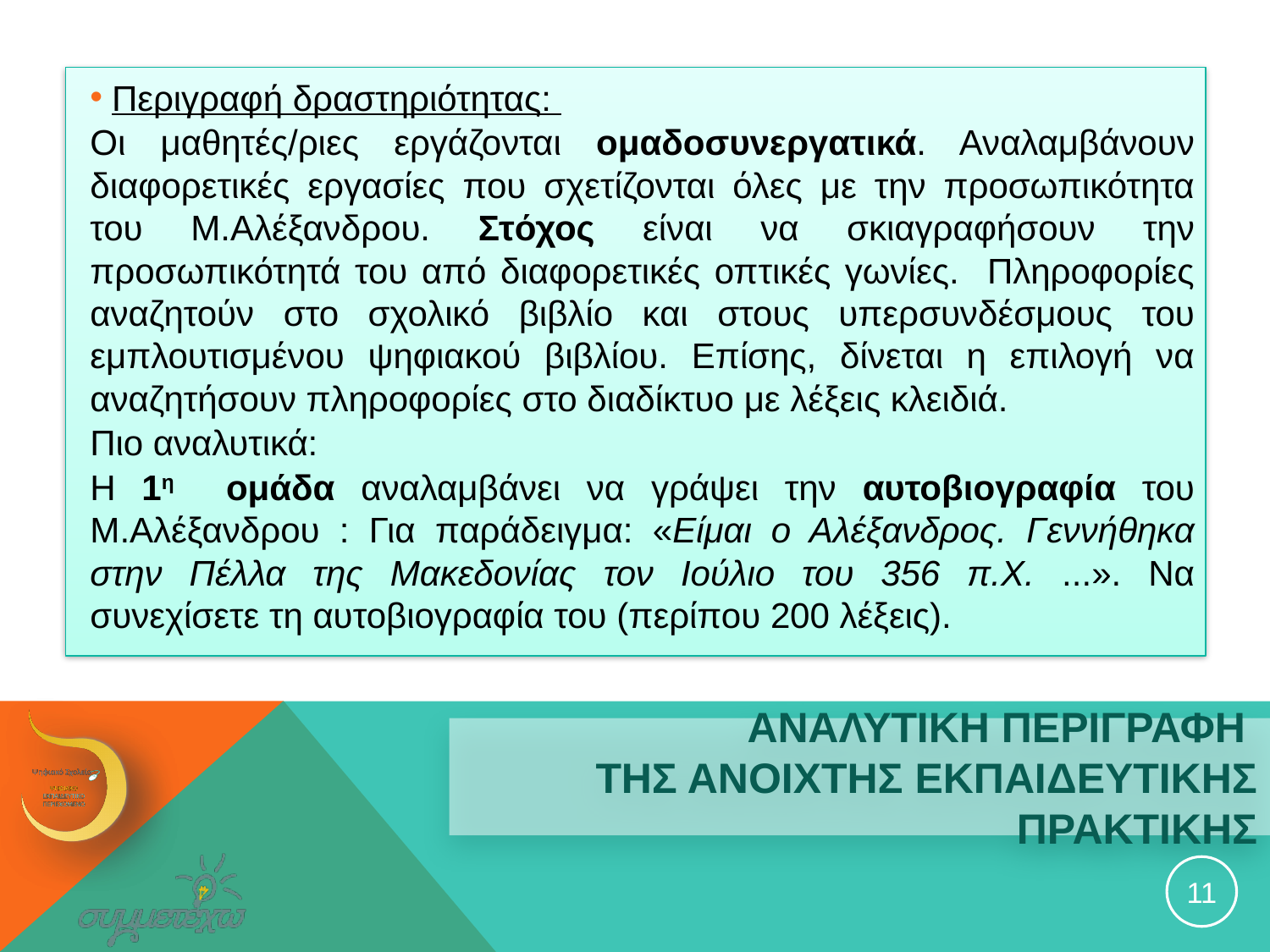

Περιγραφή δραστηριότητας:
Οι μαθητές/ριες εργάζονται ομαδοσυνεργατικά. Αναλαμβάνουν διαφορετικές εργασίες που σχετίζονται όλες με την προσωπικότητα του Μ.Αλέξανδρου. Στόχος είναι να σκιαγραφήσουν την προσωπικότητά του από διαφορετικές οπτικές γωνίες.  Πληροφορίες αναζητούν στο σχολικό βιβλίο και στους υπερσυνδέσμους του εμπλουτισμένου ψηφιακού βιβλίου. Επίσης, δίνεται η επιλογή να αναζητήσουν πληροφορίες στο διαδίκτυο με λέξεις κλειδιά.
Πιο αναλυτικά:
Η 1η  ομάδα αναλαμβάνει να γράψει την αυτοβιογραφία του Μ.Αλέξανδρου : Για παράδειγμα: «Είμαι ο Αλέξανδρος. Γεννήθηκα στην Πέλλα της Μακεδονίας τον Ιούλιο του 356 π.Χ. ...». Να συνεχίσετε τη αυτοβιογραφία του (περίπου 200 λέξεις).

# ΑΝΑΛΥΤΙΚΗ ΠΕΡΙΓΡΑΦΗ ΤΗΣ ανοιχτησ εκπαιδευτικησ ΠΡΑΚΤΙΚΗΣ
11